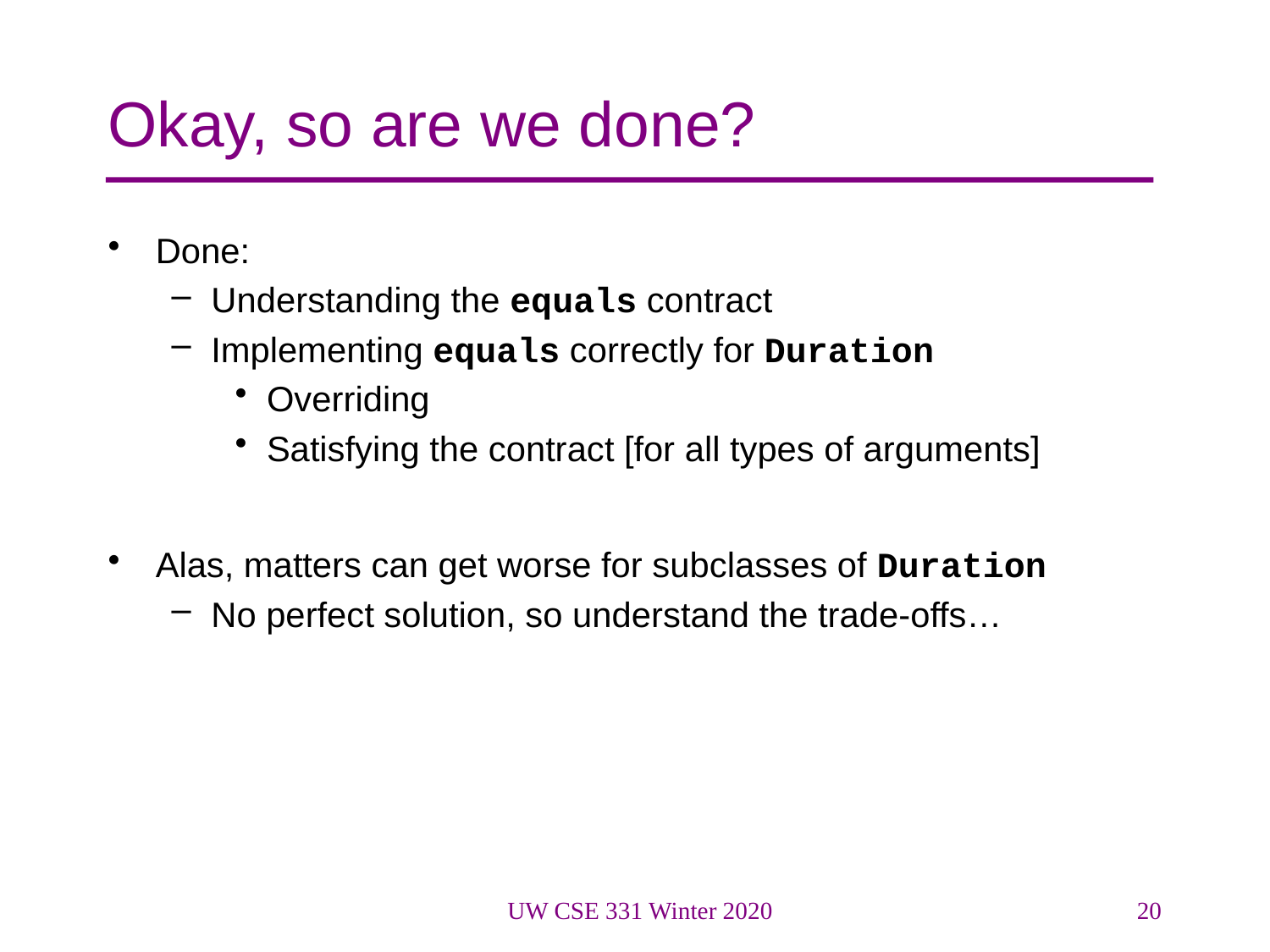

# Okay, so are we done?
Done:
Understanding the equals contract
Implementing equals correctly for Duration
Overriding
Satisfying the contract [for all types of arguments]

Alas, matters can get worse for subclasses of Duration
No perfect solution, so understand the trade-offs…
UW CSE 331 Winter 2020
20